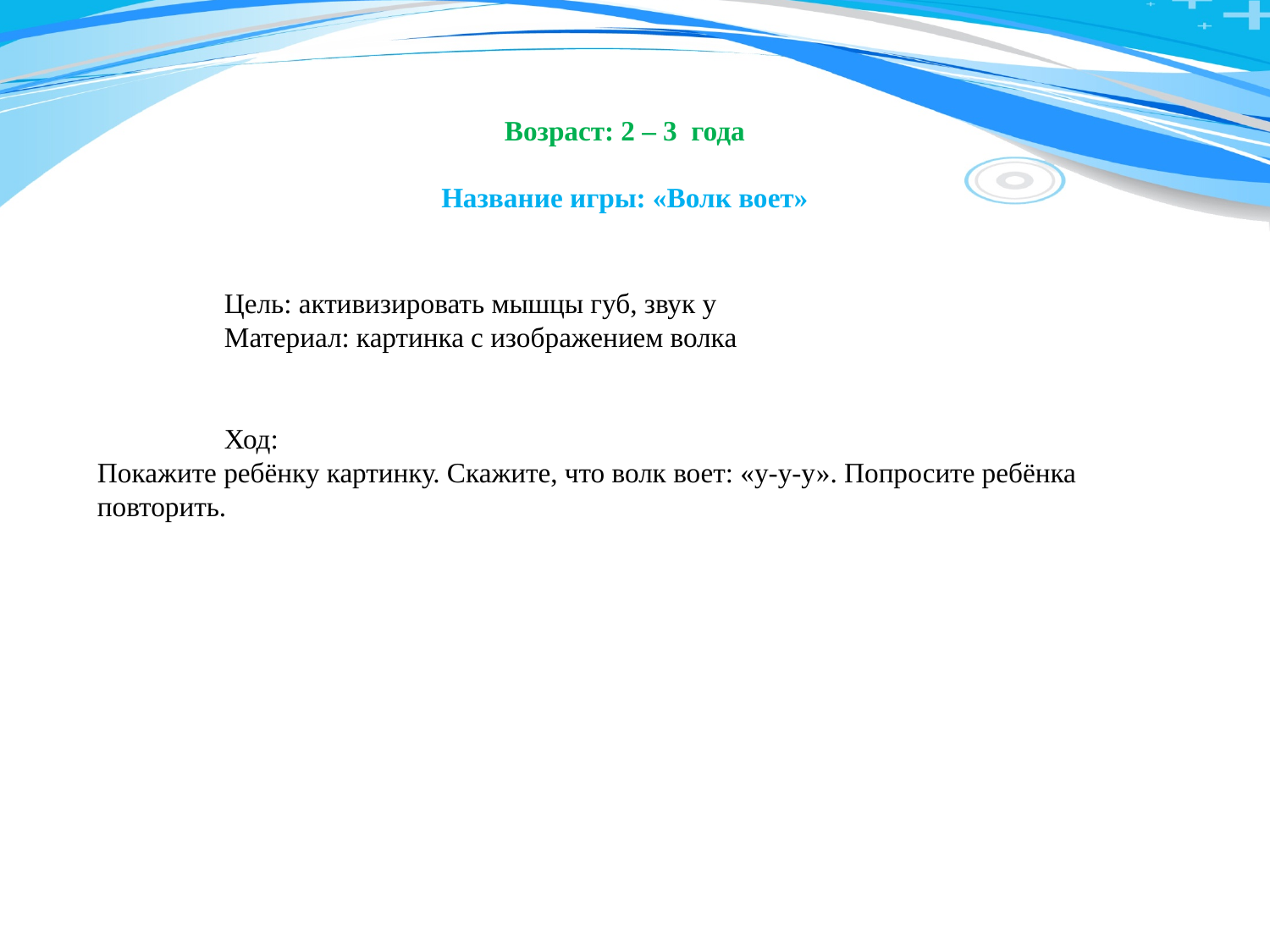

Возраст: 2 – 3  года

Название игры: «Волк воет»

	Цель: активизировать мышцы губ, звук у
	Материал: картинка с изображением волка

	Ход:
Покажите ребёнку картинку. Скажите, что волк воет: «у-у-у». Попросите ребёнка повторить.